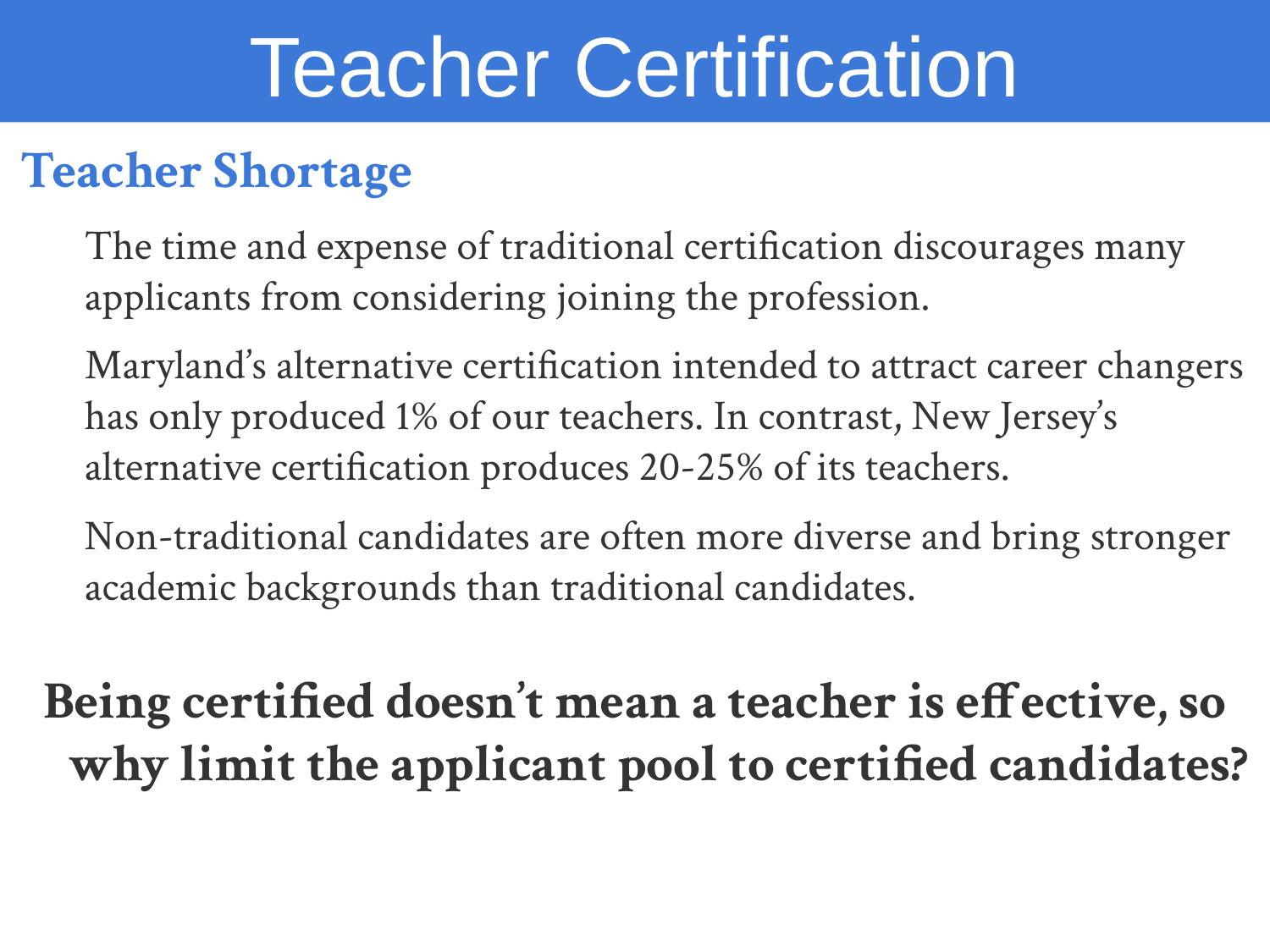

Teacher Certification
Teacher Shortage
The time and expense of traditional certification discourages many applicants from considering joining the profession.
Maryland’s alternative certification intended to attract career changers has only produced 1% of our teachers. In contrast, New Jersey’s alternative certification produces 20-25% of its teachers.
Non-traditional candidates are often more diverse and bring stronger academic backgrounds than traditional candidates.
Being certified doesn’t mean a teacher is effective, so why limit the applicant pool to certified candidates?